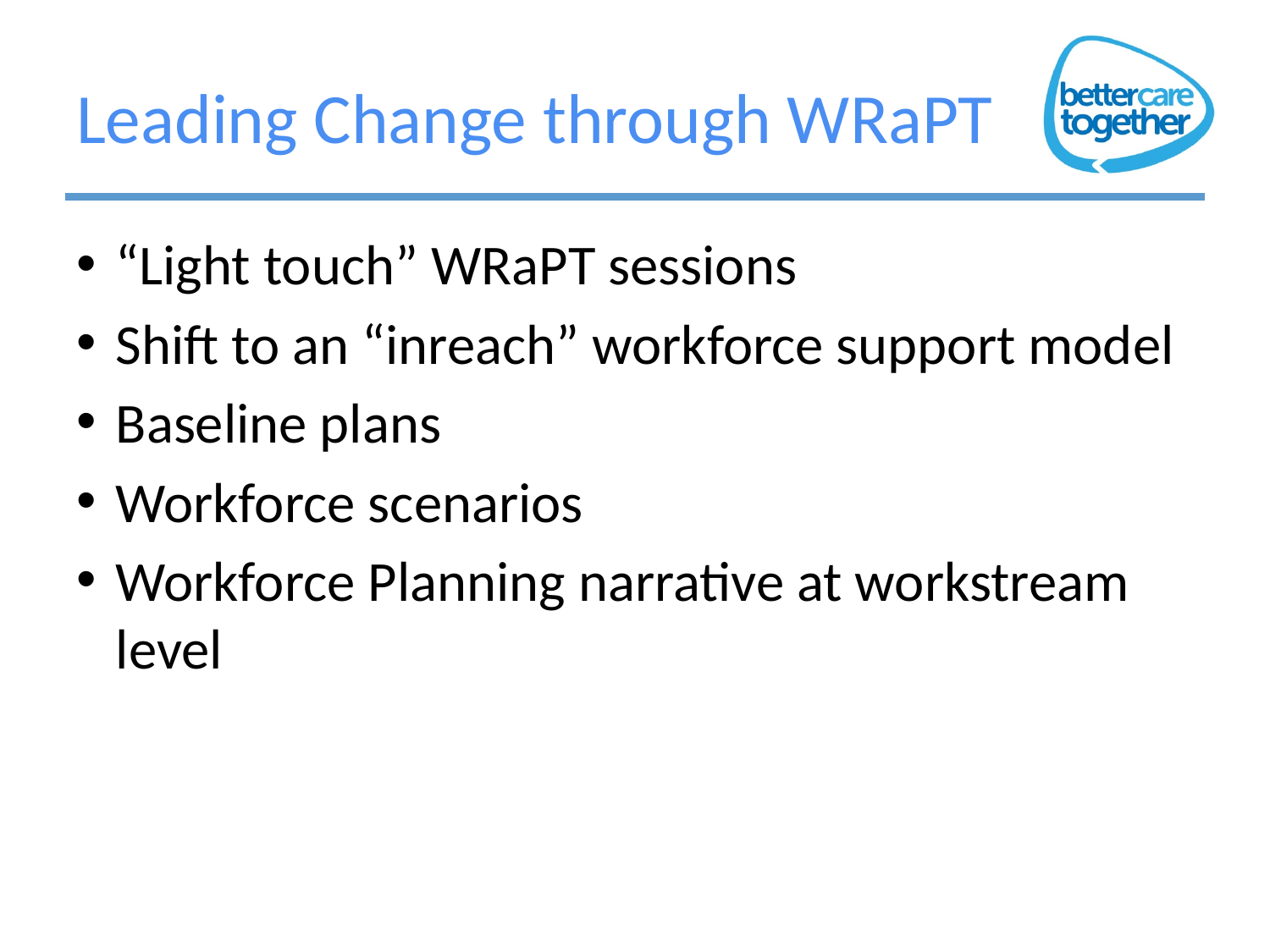

# Leading Change through WRaPT
“Light touch” WRaPT sessions
Shift to an “inreach” workforce support model
Baseline plans
Workforce scenarios
Workforce Planning narrative at workstream level